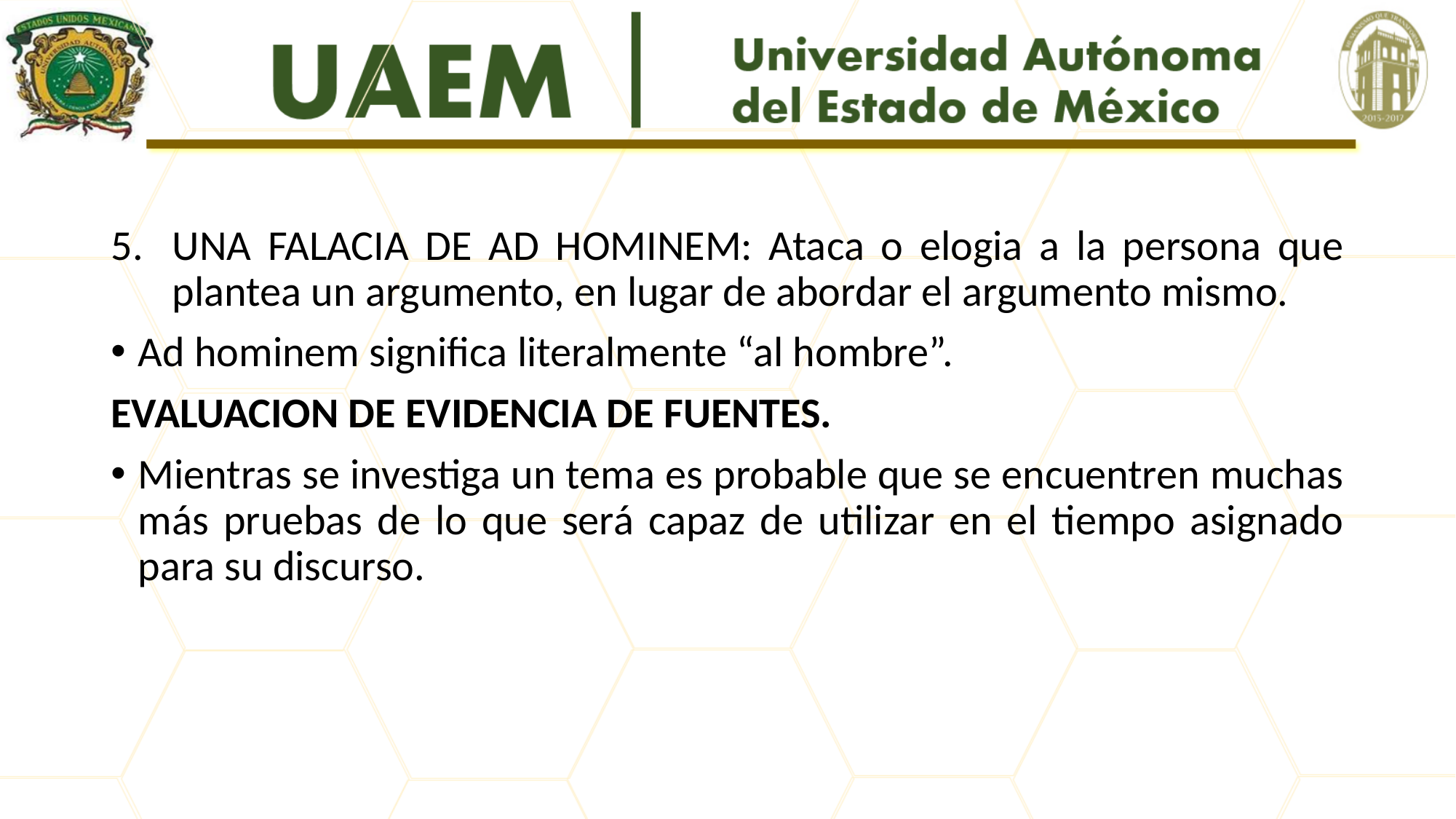

#
UNA FALACIA DE AD HOMINEM: Ataca o elogia a la persona que plantea un argumento, en lugar de abordar el argumento mismo.
Ad hominem significa literalmente “al hombre”.
EVALUACION DE EVIDENCIA DE FUENTES.
Mientras se investiga un tema es probable que se encuentren muchas más pruebas de lo que será capaz de utilizar en el tiempo asignado para su discurso.